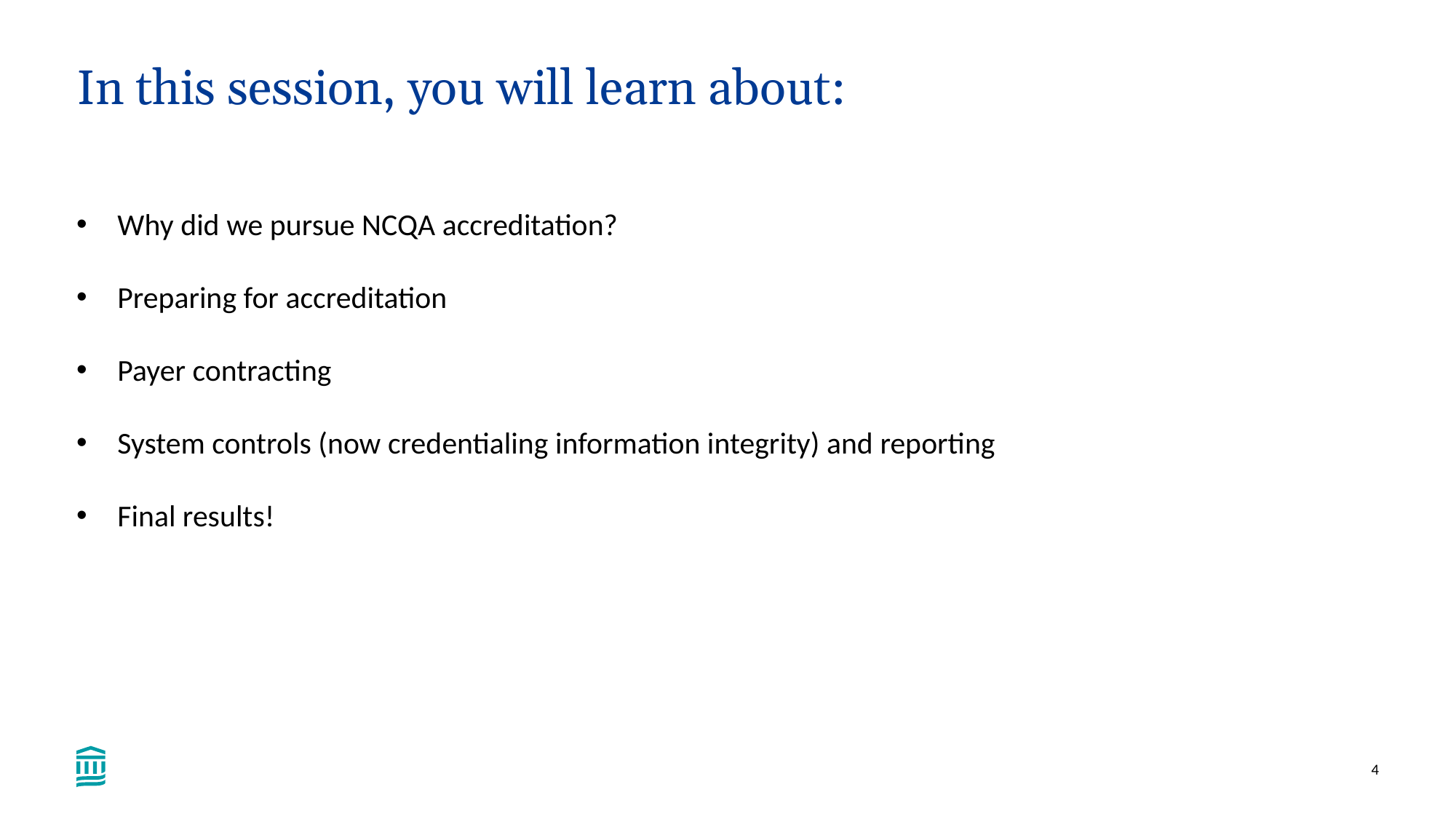

# In this session, you will learn about:
Why did we pursue NCQA accreditation?

Preparing for accreditation

Payer contracting

System controls (now credentialing information integrity) and reporting

Final results!